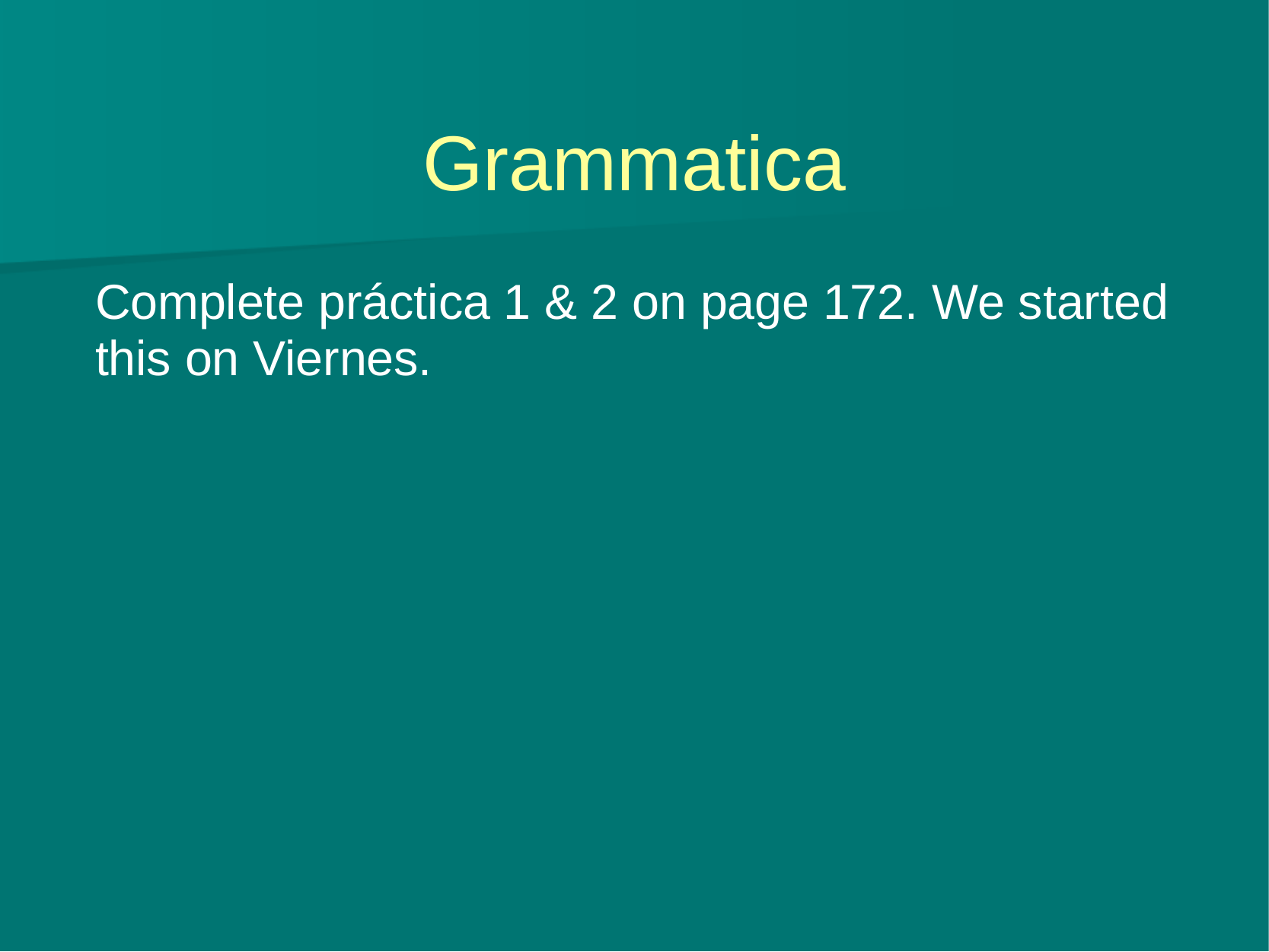

# Grammatica
Complete práctica 1 & 2 on page 172. We started this on Viernes.